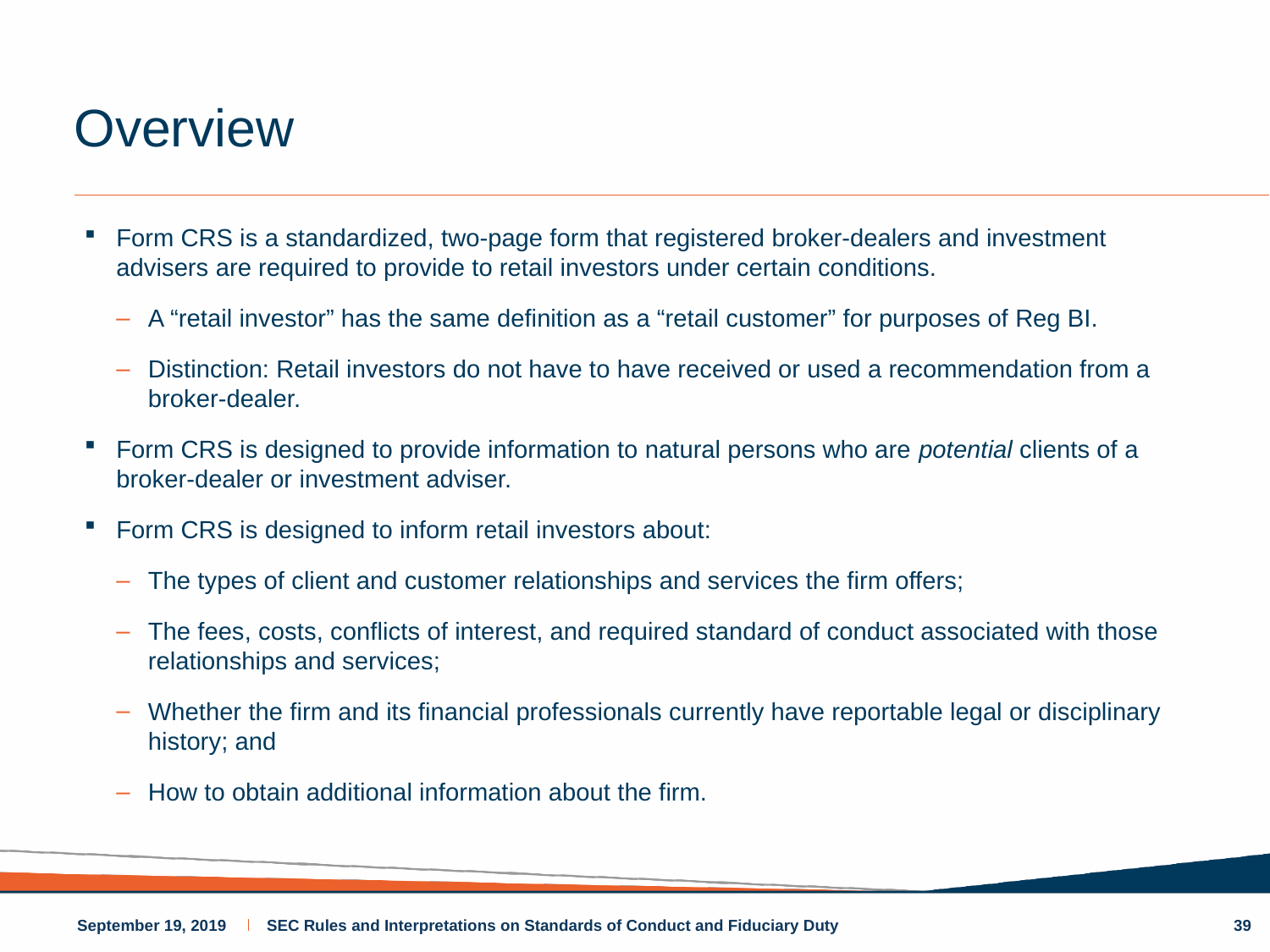

# Overview
Form CRS is a standardized, two-page form that registered broker-dealers and investment advisers are required to provide to retail investors under certain conditions.
A “retail investor” has the same definition as a “retail customer” for purposes of Reg BI.
Distinction: Retail investors do not have to have received or used a recommendation from a broker-dealer.
Form CRS is designed to provide information to natural persons who are potential clients of a broker-dealer or investment adviser.
Form CRS is designed to inform retail investors about:
The types of client and customer relationships and services the firm offers;
The fees, costs, conflicts of interest, and required standard of conduct associated with those relationships and services;
Whether the firm and its financial professionals currently have reportable legal or disciplinary history; and
How to obtain additional information about the firm.
39
September 19, 2019
SEC Rules and Interpretations on Standards of Conduct and Fiduciary Duty